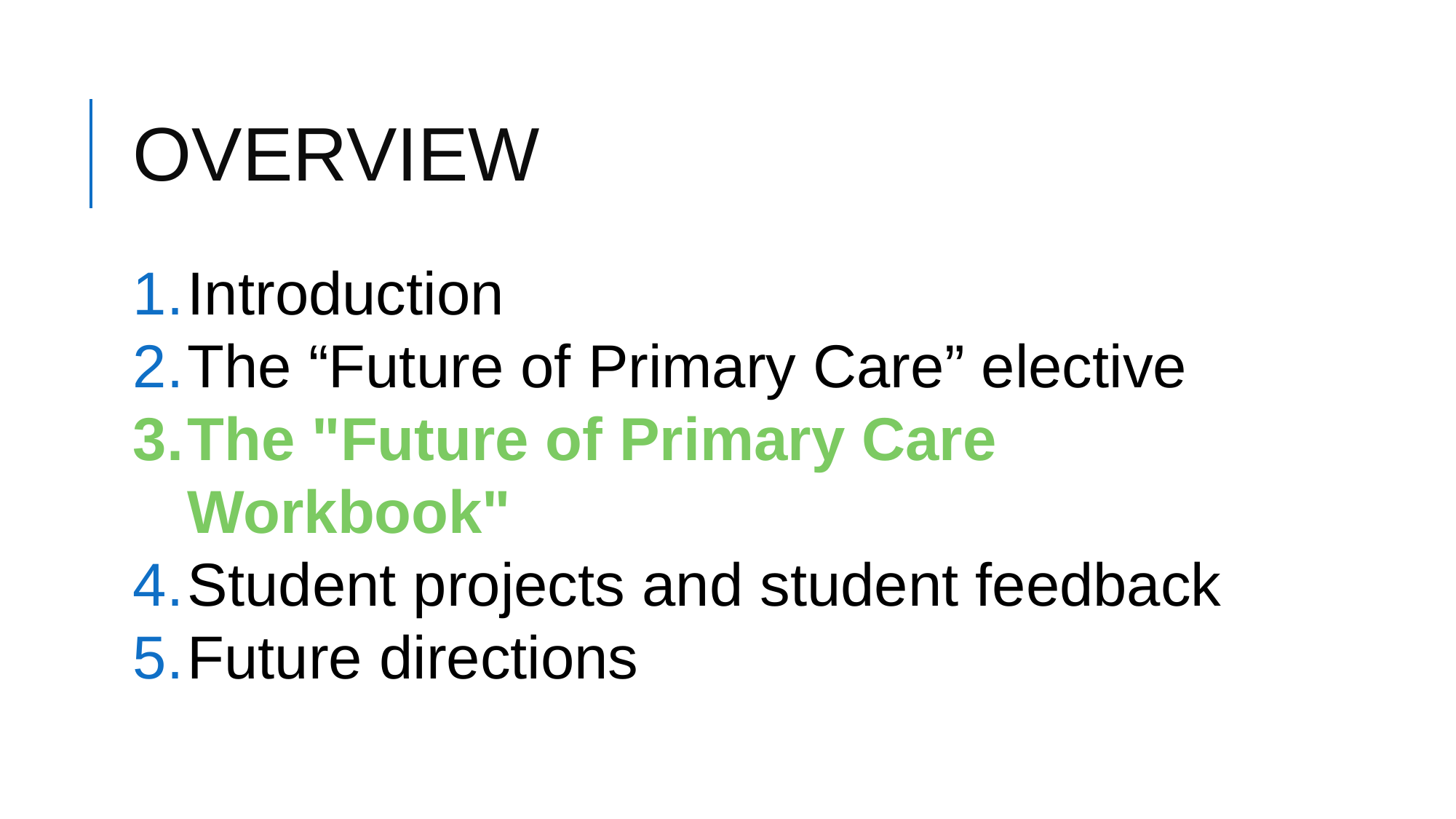

# OVERVIEW
Introduction
The “Future of Primary Care” elective
The "Future of Primary Care Workbook"
Student projects and student feedback
Future directions